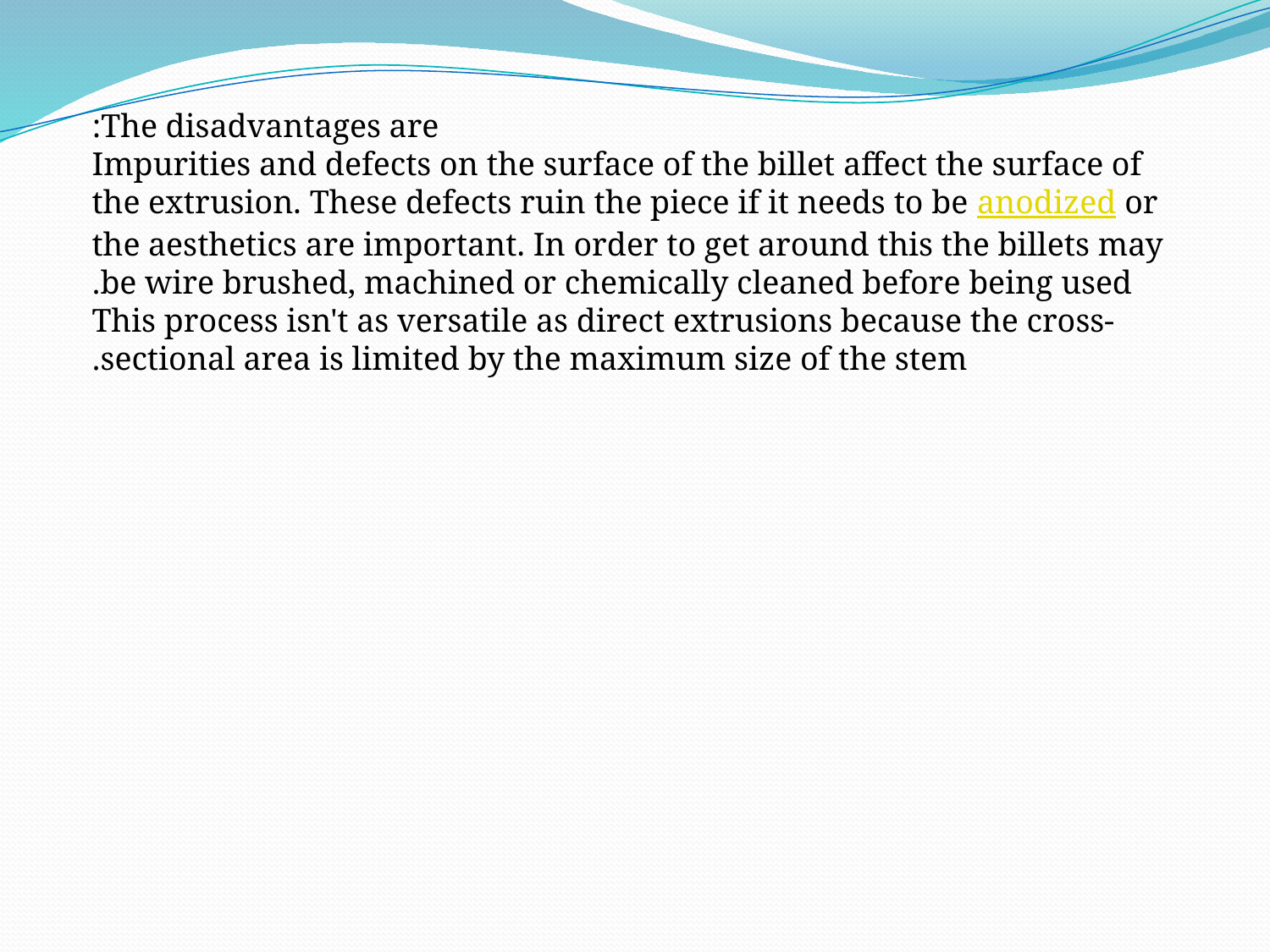

The disadvantages are:
Impurities and defects on the surface of the billet affect the surface of the extrusion. These defects ruin the piece if it needs to be anodized or the aesthetics are important. In order to get around this the billets may be wire brushed, machined or chemically cleaned before being used.
This process isn't as versatile as direct extrusions because the cross-sectional area is limited by the maximum size of the stem.